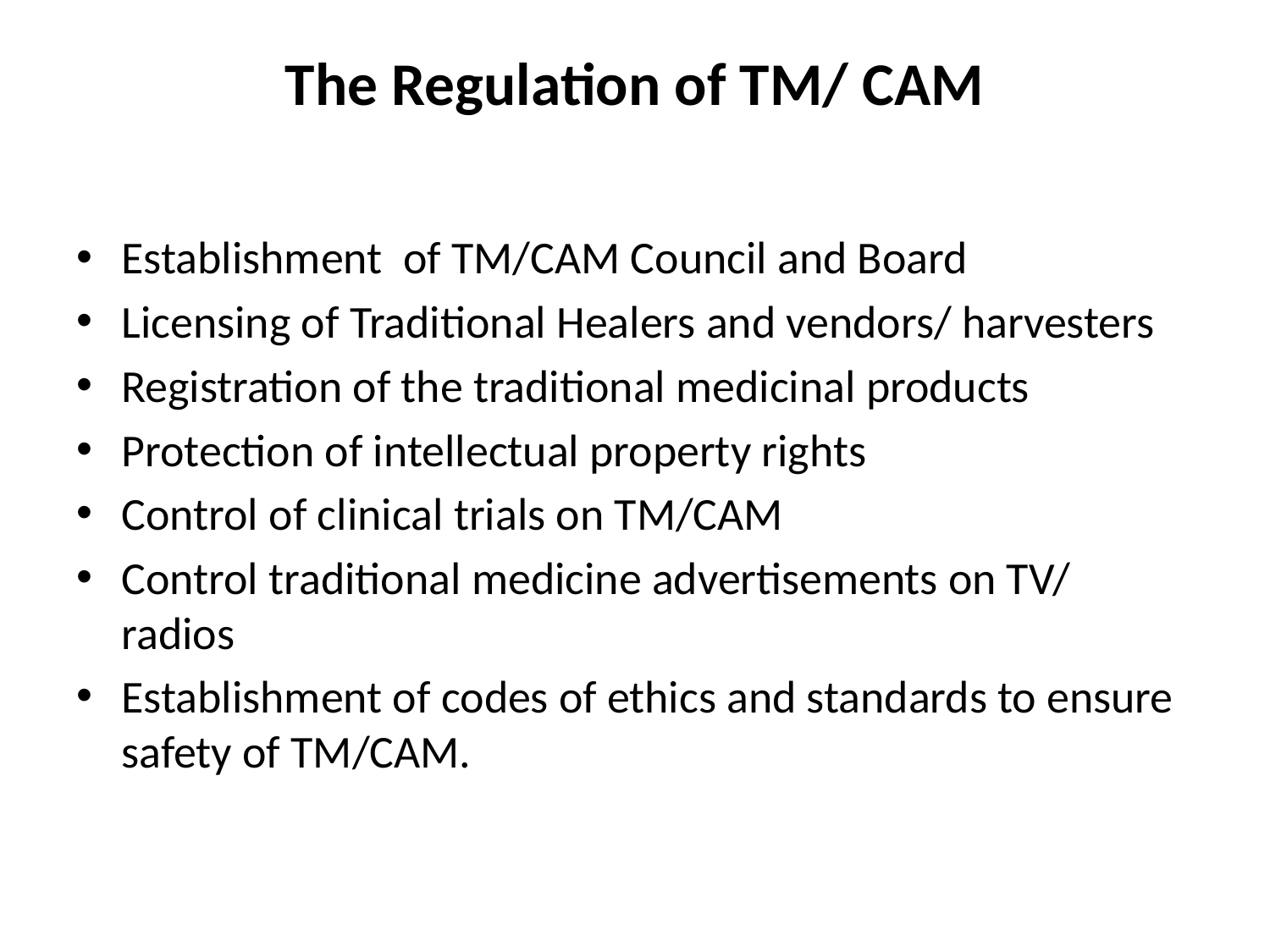

# The Regulation of TM/ CAM
Establishment  of TM/CAM Council and Board
Licensing of Traditional Healers and vendors/ harvesters
Registration of the traditional medicinal products
Protection of intellectual property rights
Control of clinical trials on TM/CAM
Control traditional medicine advertisements on TV/ radios
Establishment of codes of ethics and standards to ensure safety of TM/CAM.